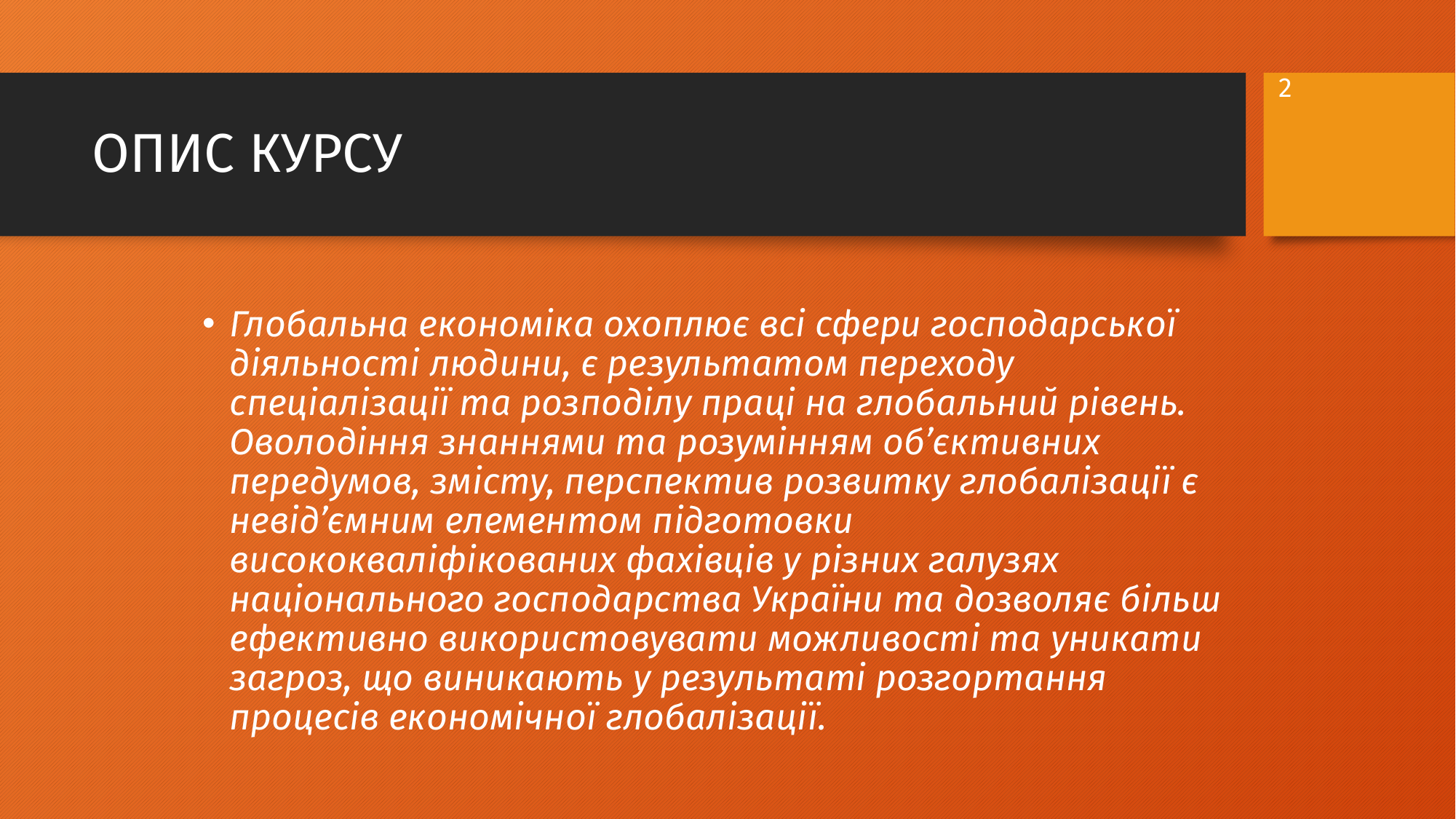

2
# ОПИС КУРСУ
Глобальна економіка охоплює всі сфери господарської діяльності людини, є результатом переходу спеціалізації та розподілу праці на глобальний рівень. Оволодіння знаннями та розумінням об’єктивних передумов, змісту, перспектив розвитку глобалізації є невід’ємним елементом підготовки висококваліфікованих фахівців у різних галузях національного господарства України та дозволяє більш ефективно використовувати можливості та уникати загроз, що виникають у результаті розгортання процесів економічної глобалізації.